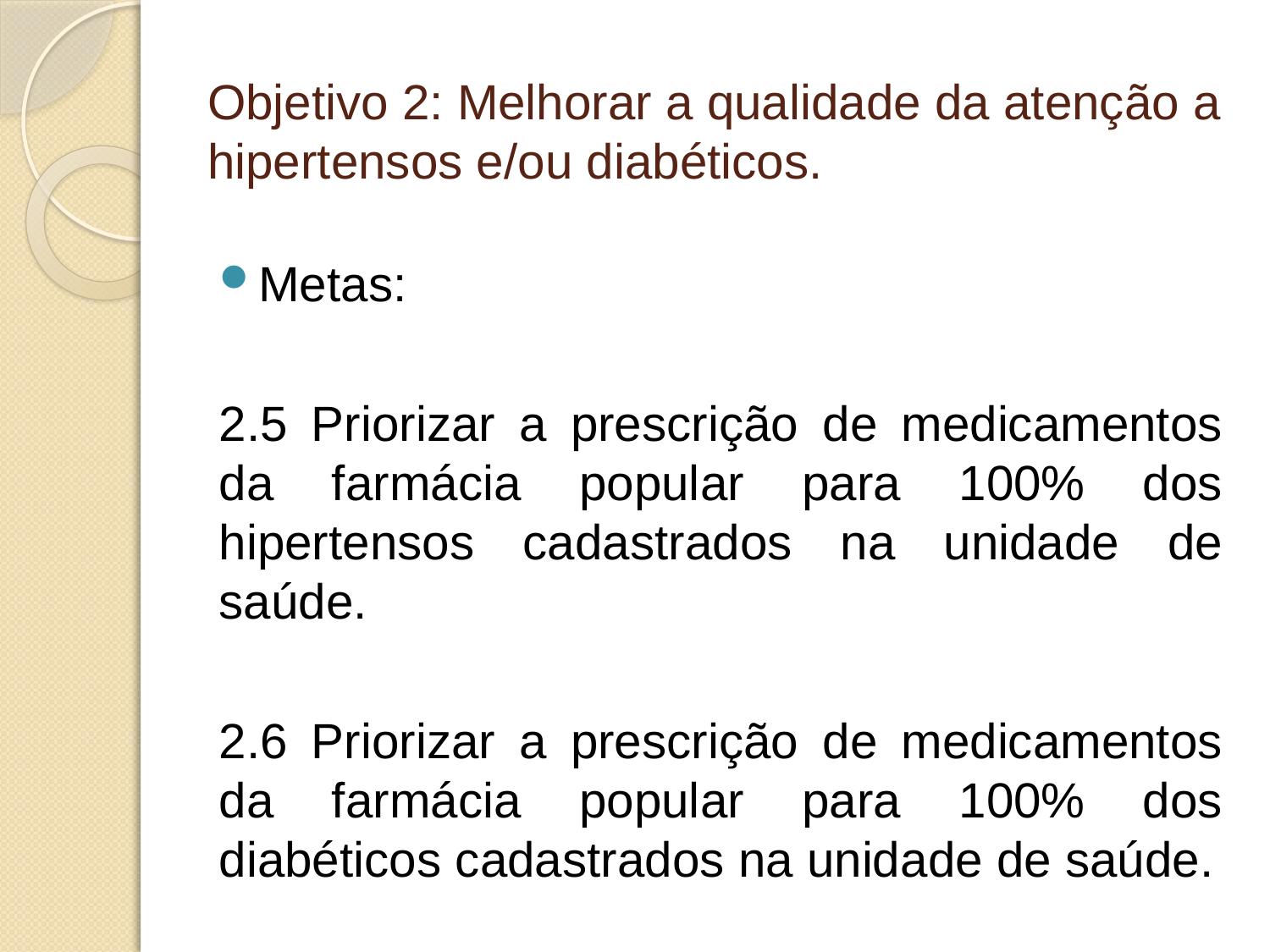

Objetivo 2: Melhorar a qualidade da atenção a hipertensos e/ou diabéticos.
Metas:

2.5 Priorizar a prescrição de medicamentos da farmácia popular para 100% dos hipertensos cadastrados na unidade de saúde.

2.6 Priorizar a prescrição de medicamentos da farmácia popular para 100% dos diabéticos cadastrados na unidade de saúde.